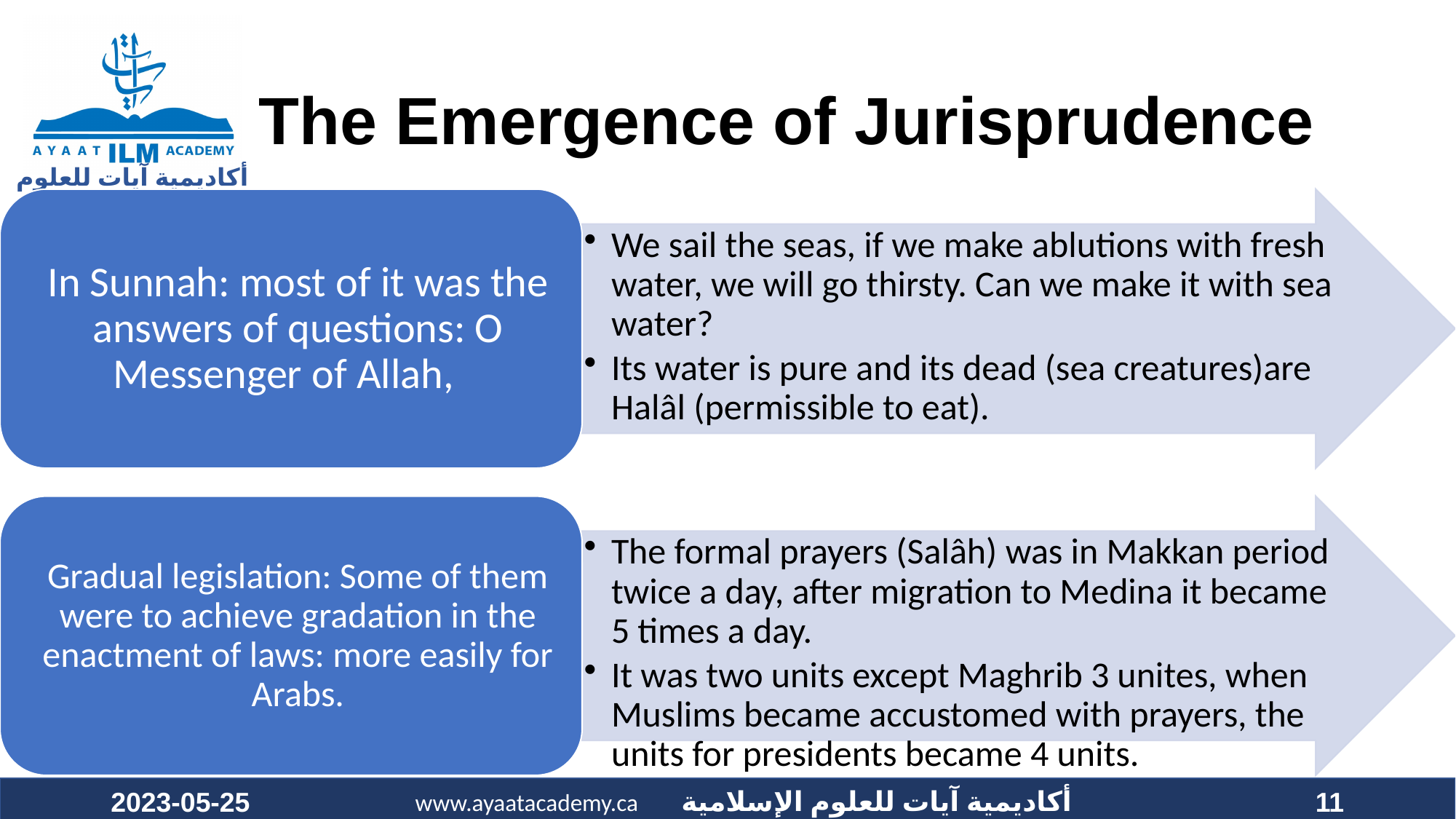

# The Emergence of Jurisprudence
We sail the seas, if we make ablutions with fresh water, we will go thirsty. Can we make it with sea water?
Its water is pure and its dead (sea creatures)are Halâl (permissible to eat).
In Sunnah: most of it was the answers of questions: O Messenger of Allah,
The formal prayers (Salâh) was in Makkan period twice a day, after migration to Medina it became 5 times a day.
It was two units except Maghrib 3 unites, when Muslims became accustomed with prayers, the units for presidents became 4 units.
Gradual legislation: Some of them were to achieve gradation in the enactment of laws: more easily for Arabs.
2023-05-25
11